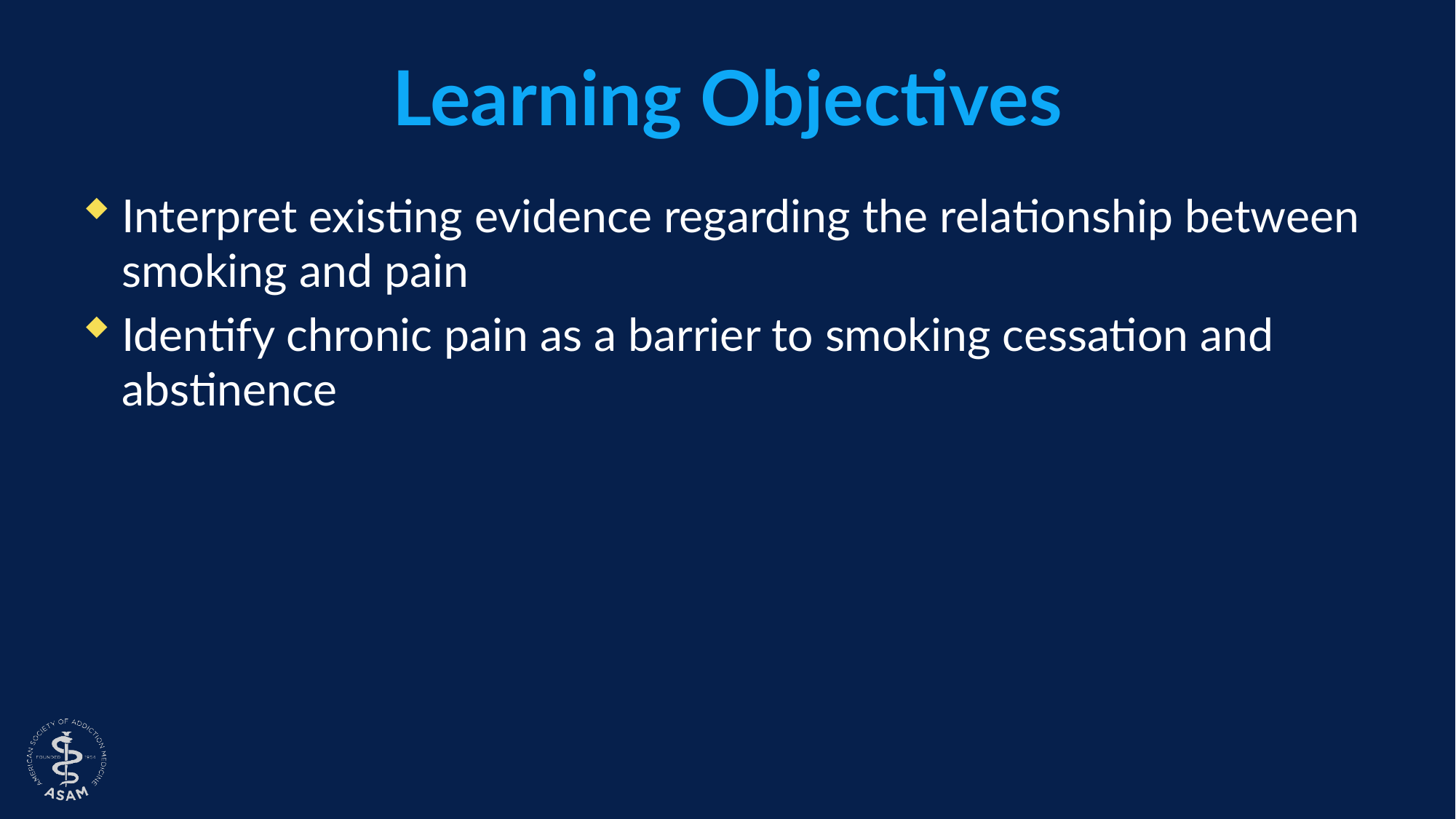

# Learning Objectives
Interpret existing evidence regarding the relationship between smoking and pain
Identify chronic pain as a barrier to smoking cessation and abstinence